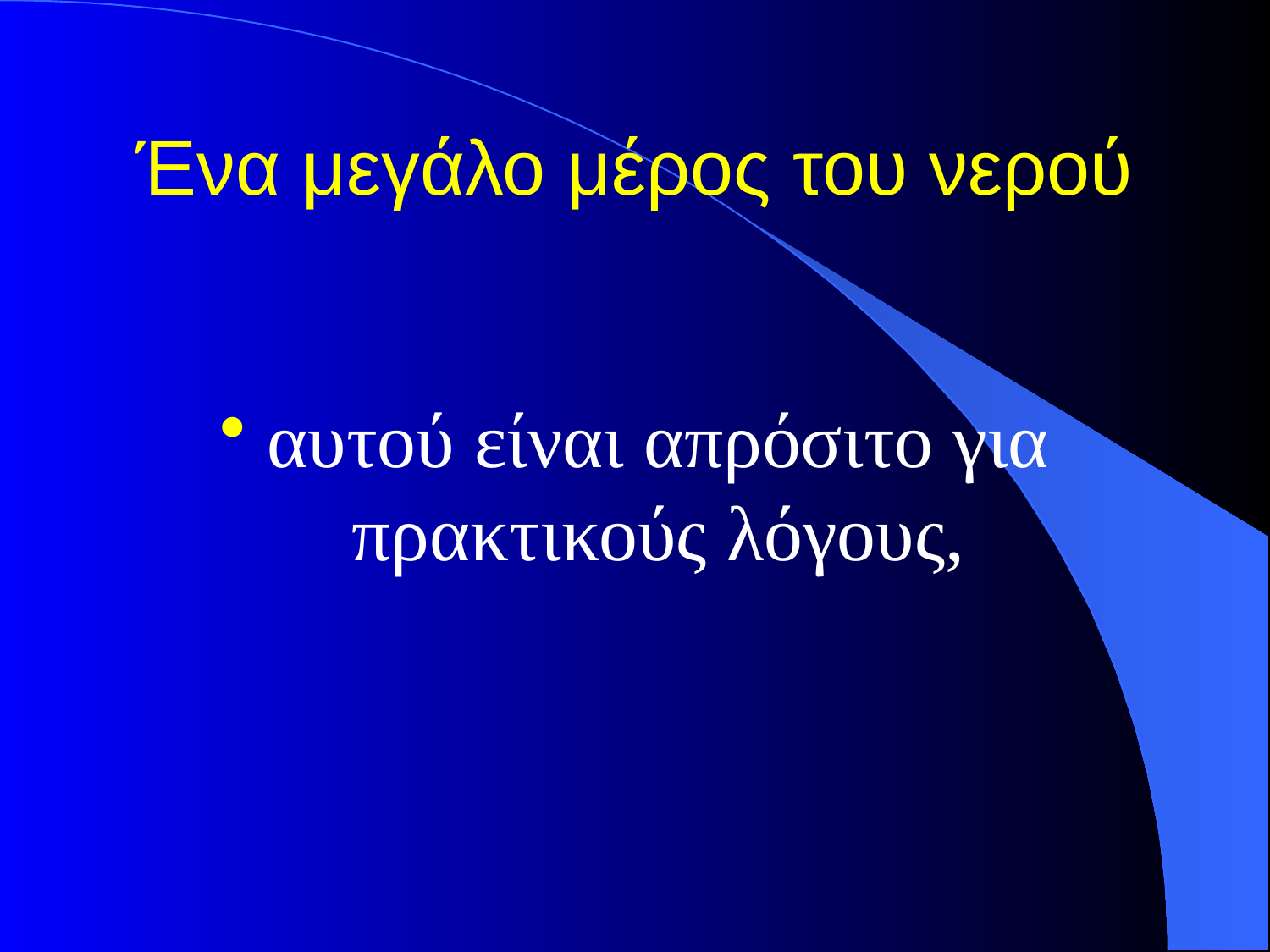

# Ένα μεγάλο μέρος του νερού

αυτού είναι απρόσιτο για πρακτικούς λόγους,